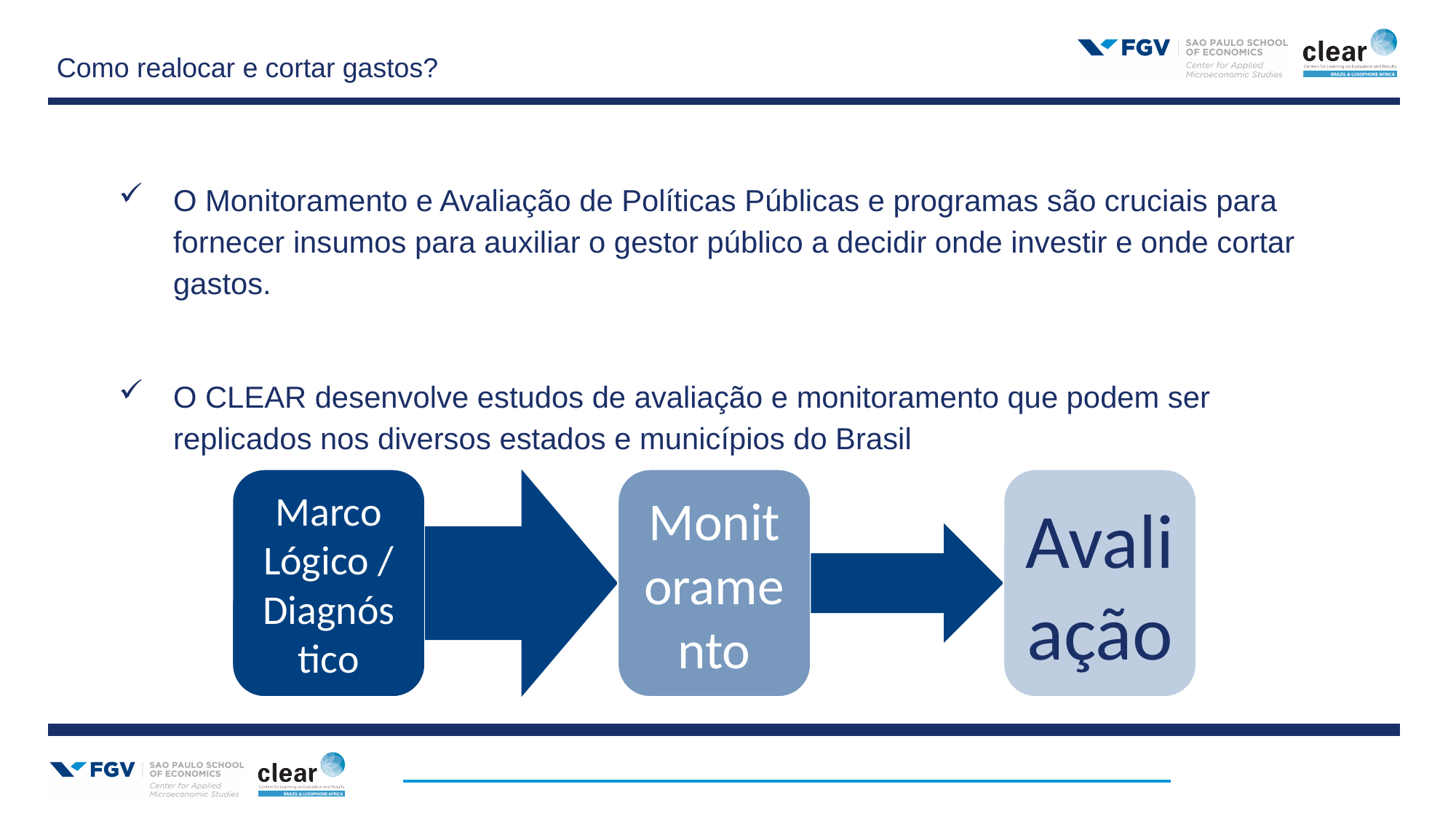

Como realocar e cortar gastos?

O Monitoramento e Avaliação de Políticas Públicas e programas são cruciais para fornecer insumos para auxiliar o gestor público a decidir onde investir e onde cortar gastos.

O CLEAR desenvolve estudos de avaliação e monitoramento que podem ser replicados nos diversos estados e municípios do Brasil

Marco Lógico / Diagnóstico
Monitoramento
Avaliação